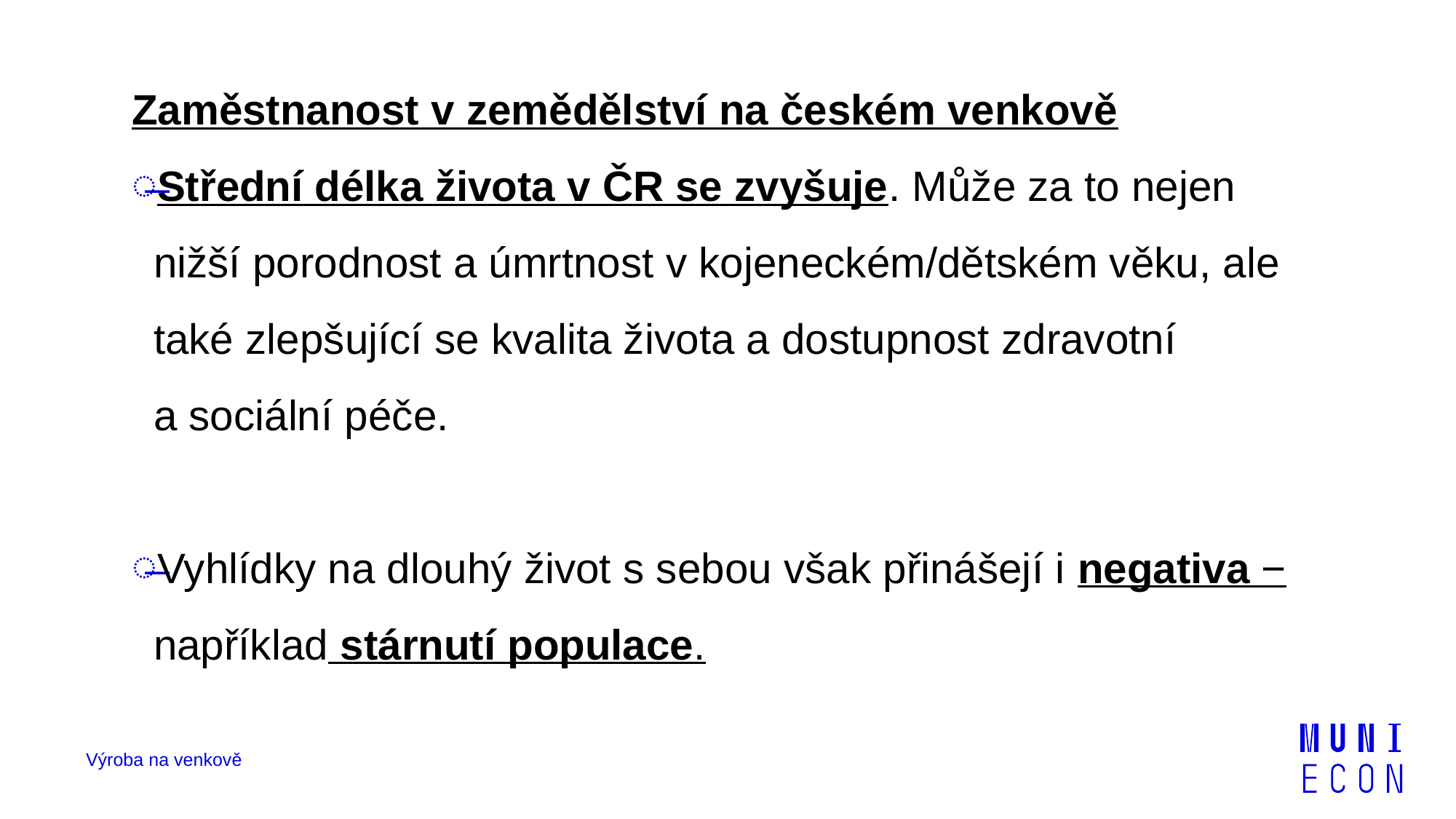

Zaměstnanost v zemědělství na českém venkově
Střední délka života v ČR se zvyšuje. Může za to nejen nižší porodnost a úmrtnost v kojeneckém/dětském věku, ale také zlepšující se kvalita života a dostupnost zdravotní a sociální péče.

Vyhlídky na dlouhý život s sebou však přinášejí i negativa − například stárnutí populace.

Výroba na venkově